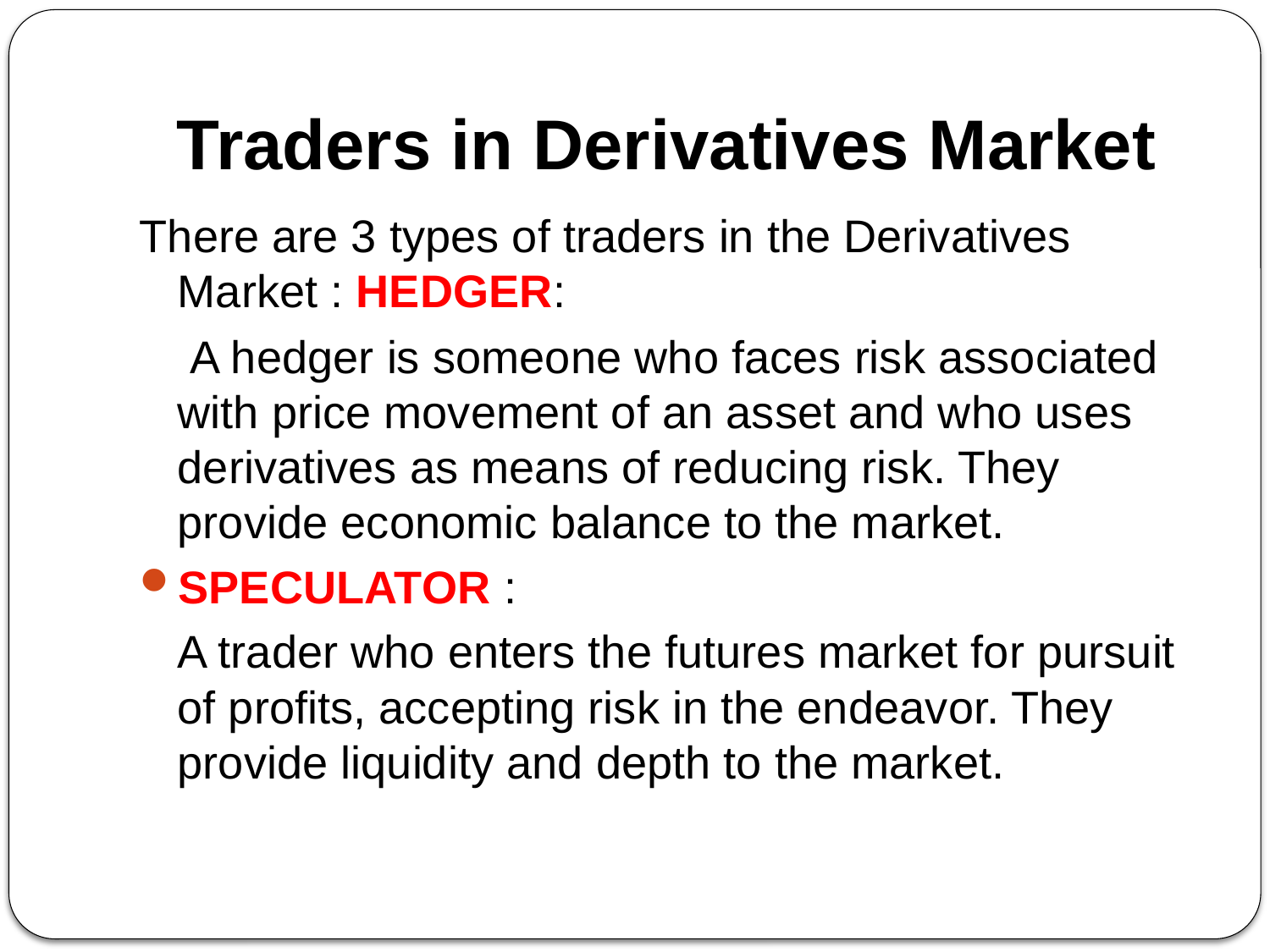

# Traders in Derivatives Market
There are 3 types of traders in the Derivatives Market : HEDGER:
    A hedger is someone who faces risk associated with price movement of an asset and who uses derivatives as means of reducing risk. They provide economic balance to the market.
SPECULATOR :
   A trader who enters the futures market for pursuit of profits, accepting risk in the endeavor. They provide liquidity and depth to the market.